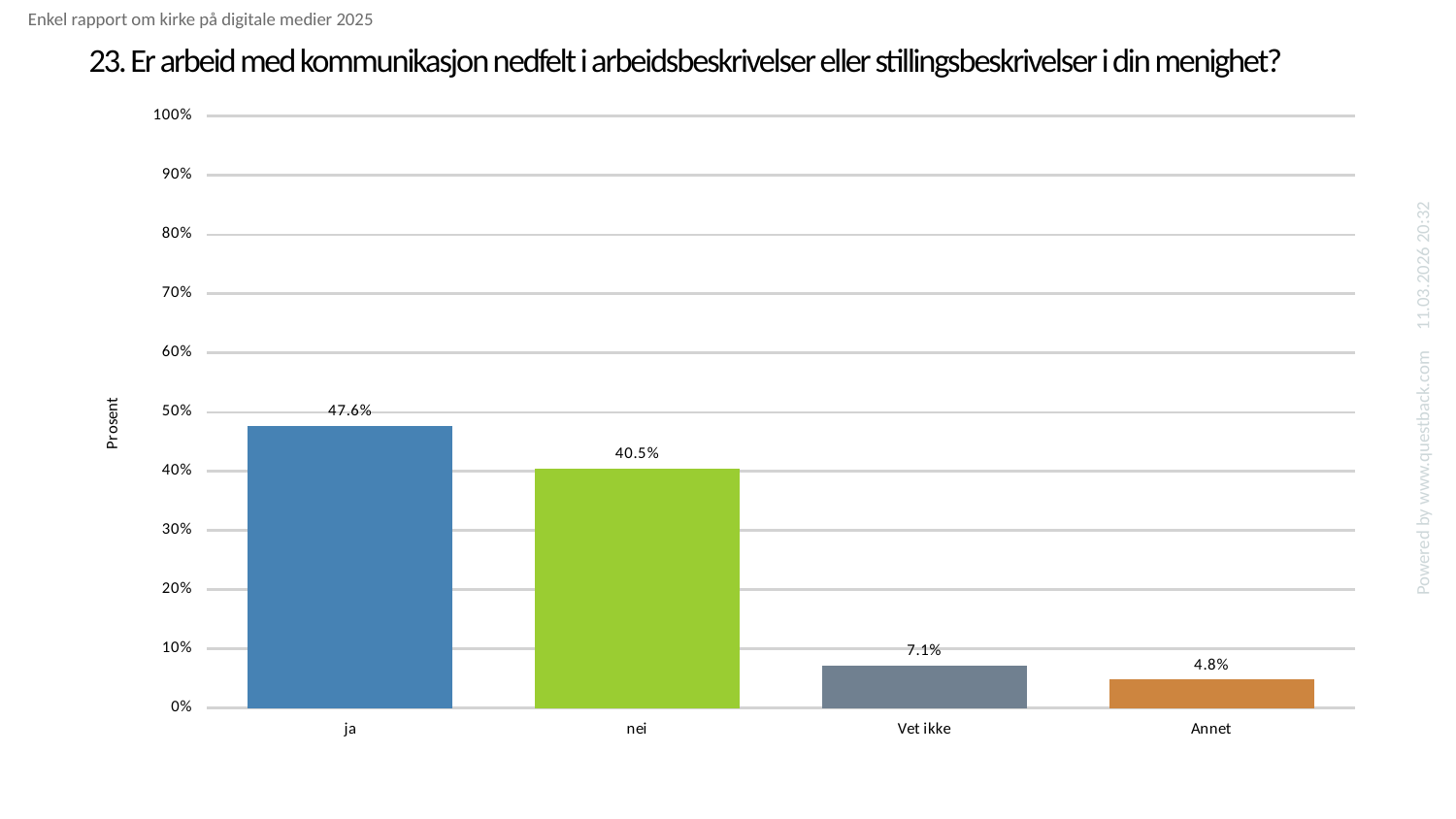

Enkel rapport om kirke på digitale medier 2025
# 23. Er arbeid med kommunikasjon nedfelt i arbeidsbeskrivelser eller stillingsbeskrivelser i din menighet?

### Chart

| Category | Er arbeid med kommunikasjon nedfelt i arbeidsbeskrivelser eller stillingsbeskrivelser i din menighet? |
|---|---|
| ja | 0.47619047619047616 |
| nei | 0.40476190476190477 |
| Vet ikke | 0.07142857142857142 |
| Annet | 0.047619047619047616 |
Powered by www.questback.com     11.03.2026 20:32